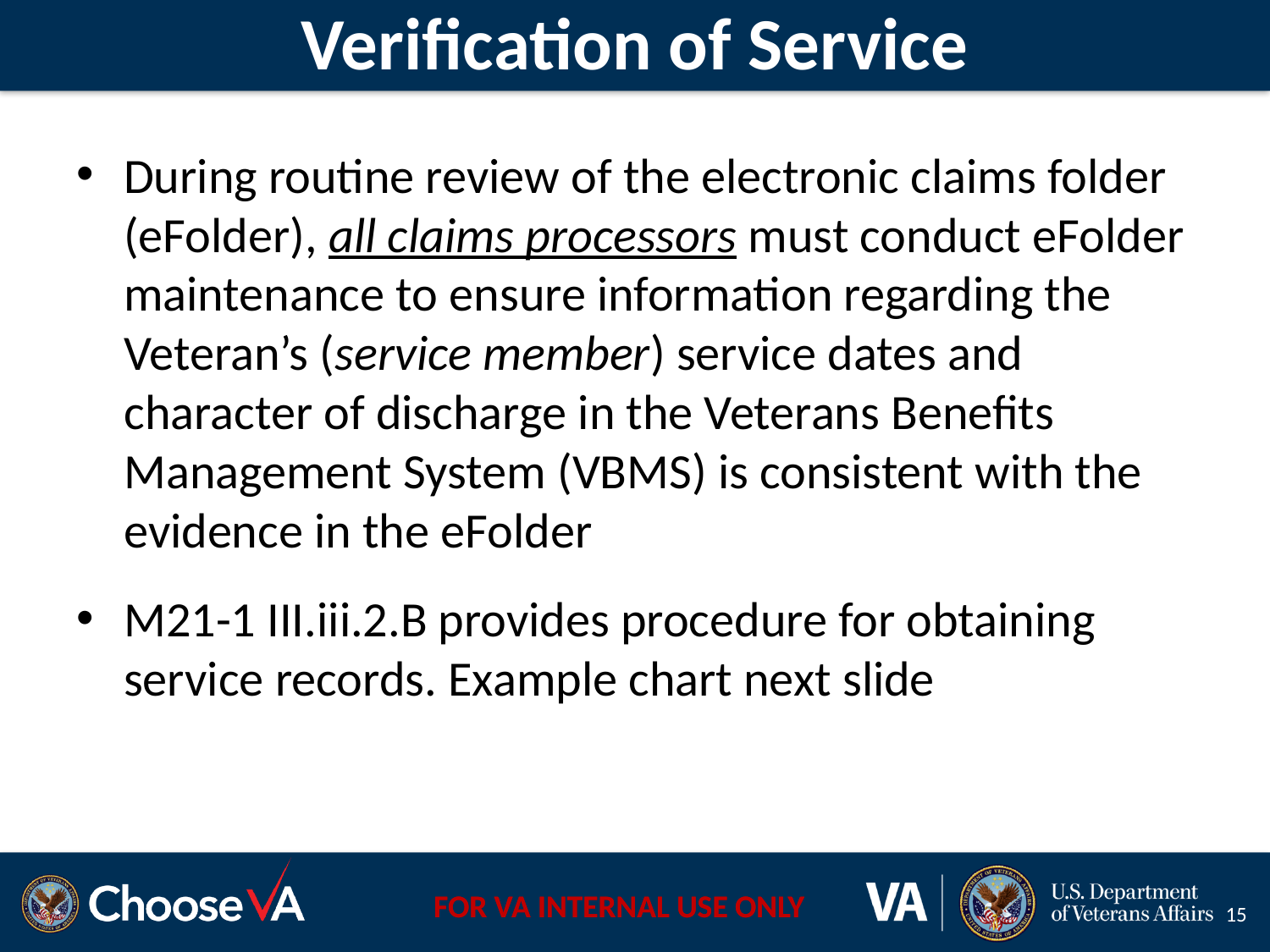

# Verification of Service
During routine review of the electronic claims folder (eFolder), all claims processors must conduct eFolder maintenance to ensure information regarding the Veteran’s (service member) service dates and character of discharge in the Veterans Benefits Management System (VBMS) is consistent with the evidence in the eFolder

M21-1 III.iii.2.B provides procedure for obtaining service records. Example chart next slide
15